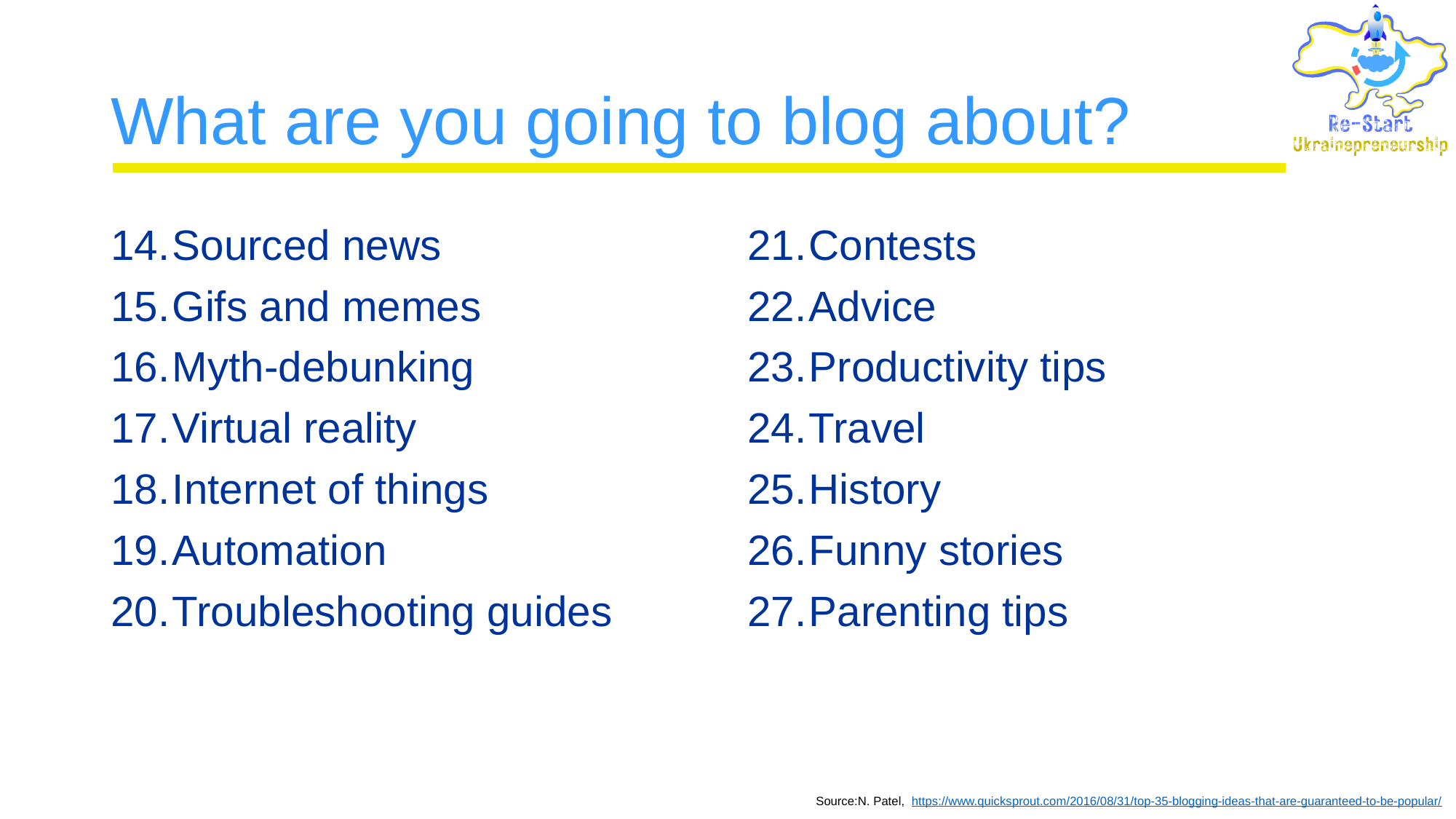

# What are you going to blog about?
Sourced news
Gifs and memes
Myth-debunking
Virtual reality
Internet of things
Automation
Troubleshooting guides

Contests
Advice
Productivity tips
Travel
History
Funny stories
Parenting tips

Source:N. Patel,  https://www.quicksprout.com/2016/08/31/top-35-blogging-ideas-that-are-guaranteed-to-be-popular/